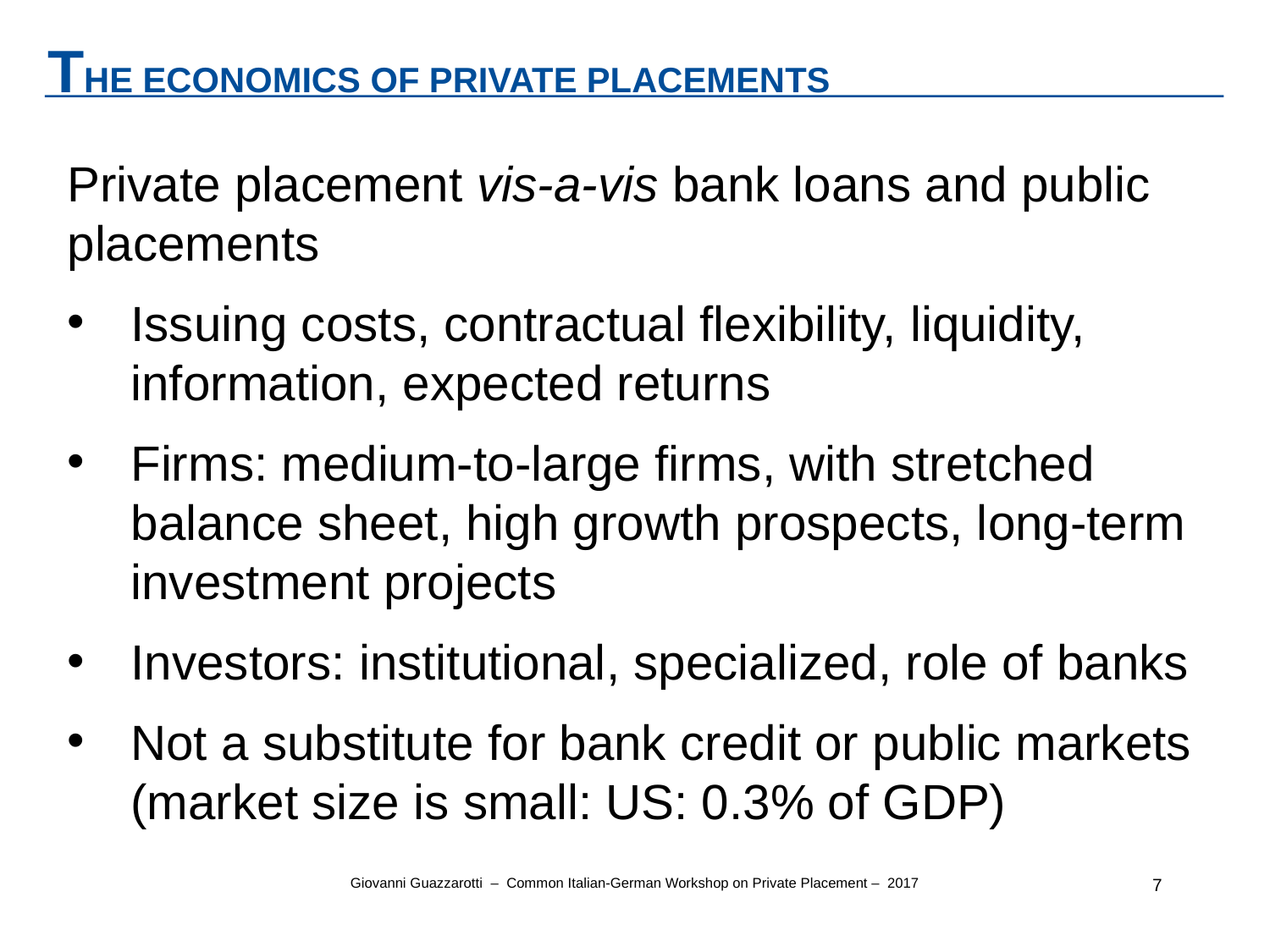

THE ECONOMICS OF PRIVATE PLACEMENTS

Private placement vis-a-vis bank loans and public placements
Issuing costs, contractual flexibility, liquidity, information, expected returns
Firms: medium-to-large firms, with stretched balance sheet, high growth prospects, long-term investment projects
Investors: institutional, specialized, role of banks
Not a substitute for bank credit or public markets (market size is small: US: 0.3% of GDP)

Giovanni Guazzarotti  –  Common Italian-German Workshop on Private Placement –  2017
7